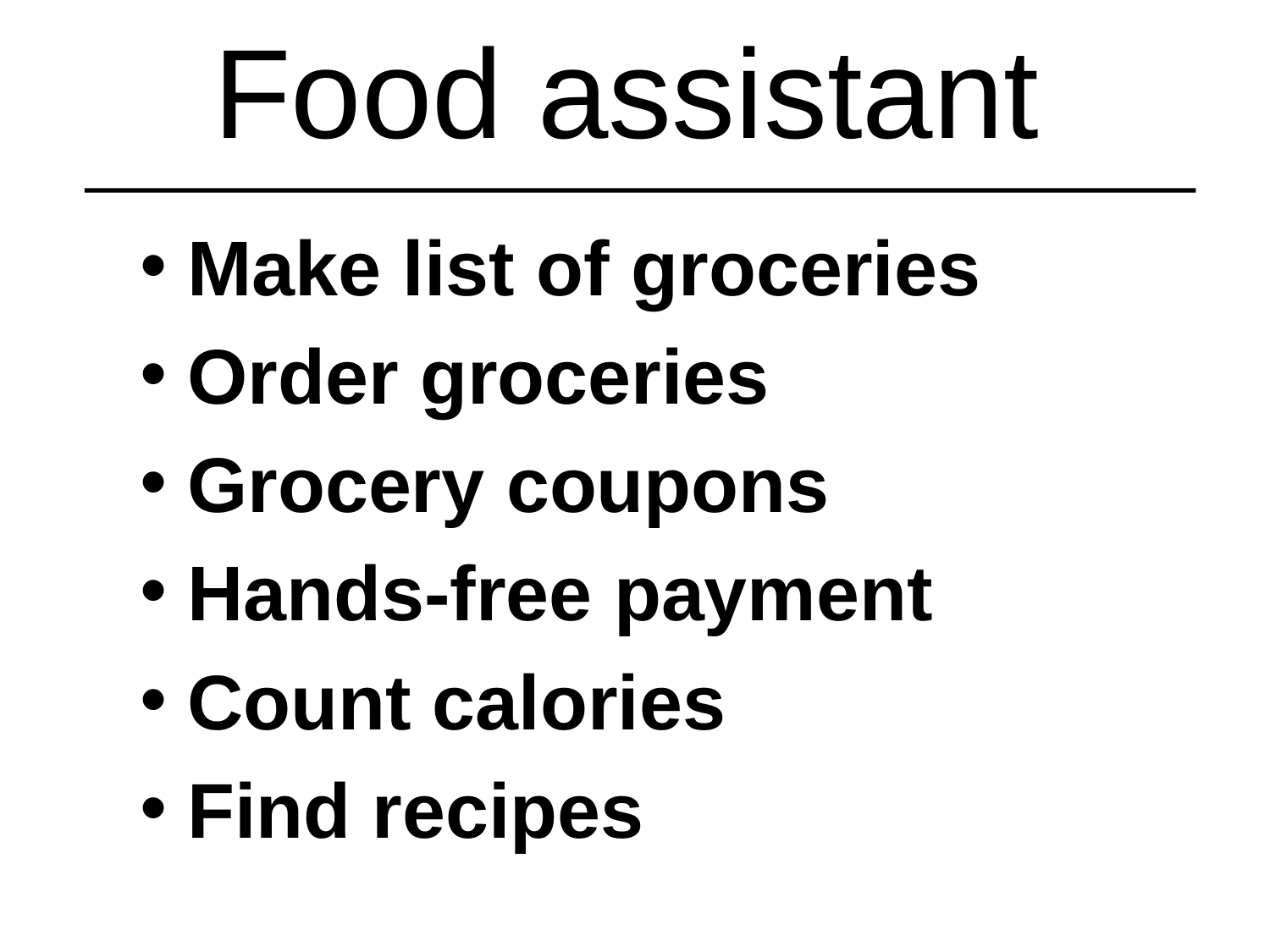

Food assistant

Make list of groceries
Order groceries
Grocery coupons
Hands-free payment
Count calories
Find recipes